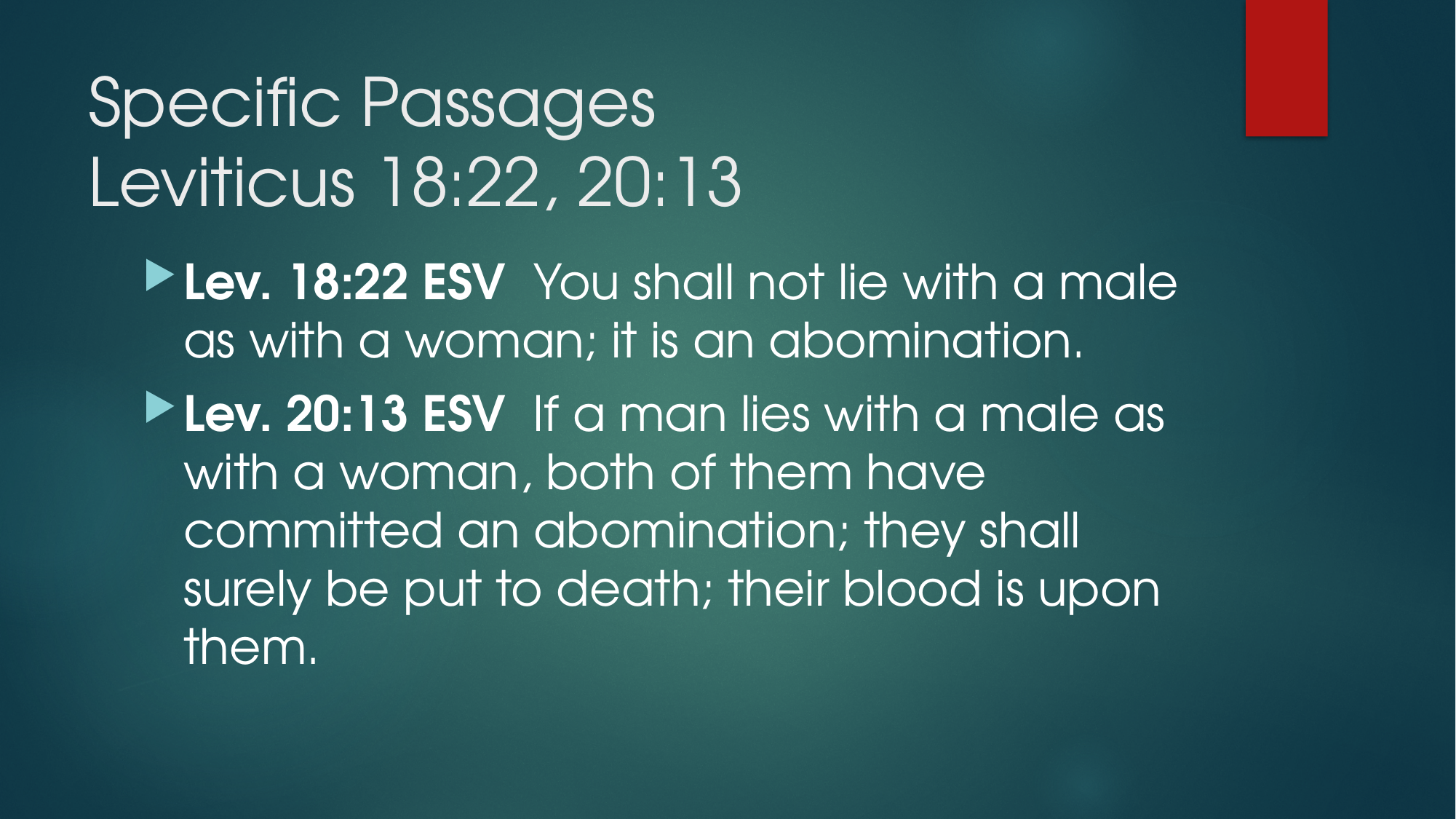

# Specific Passages Leviticus 18:22, 20:13
Lev. 18:22 ESV  You shall not lie with a male as with a woman; it is an abomination.
Lev. 20:13 ESV  If a man lies with a male as with a woman, both of them have committed an abomination; they shall surely be put to death; their blood is upon them.